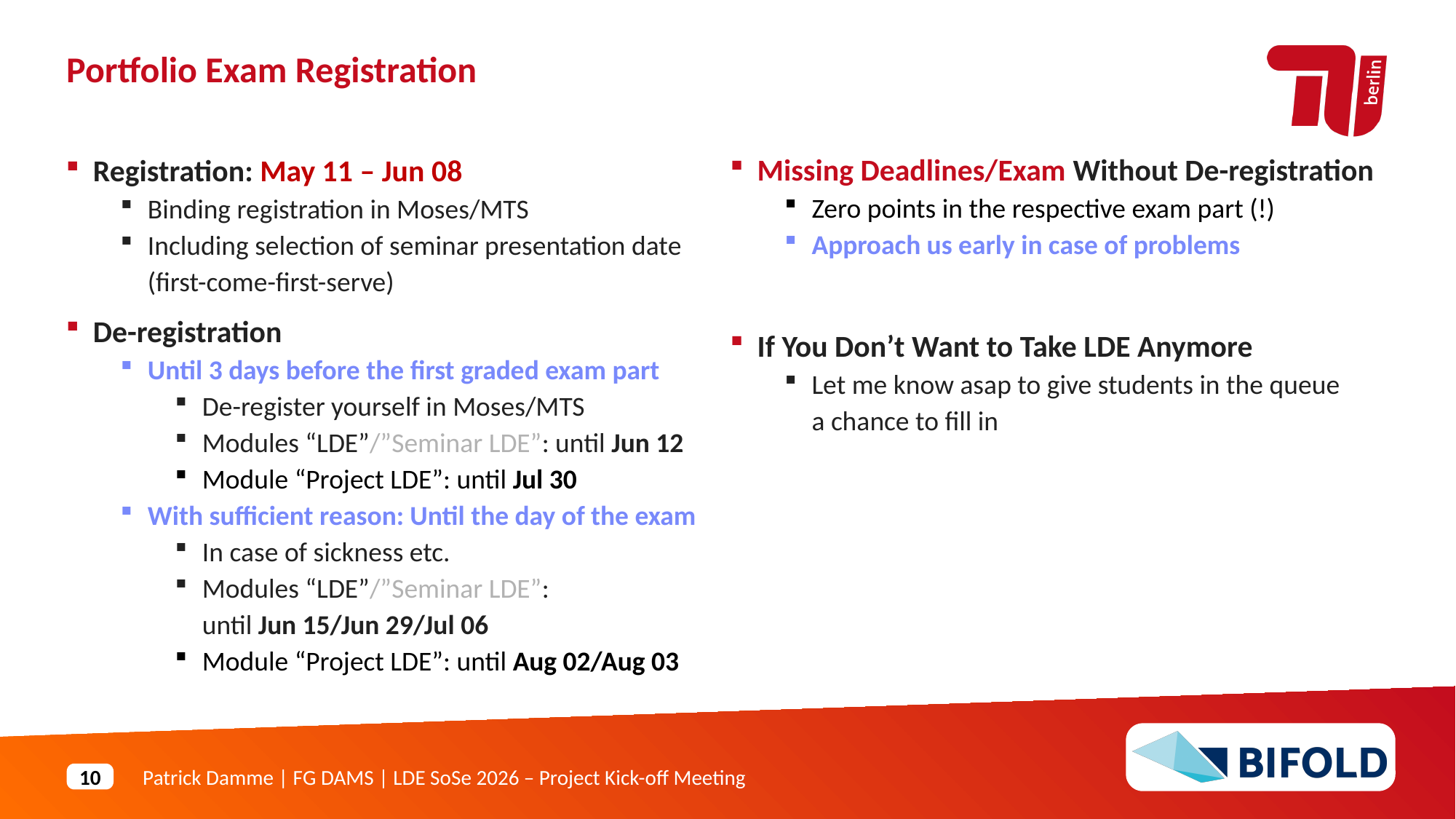

Portfolio Exam Registration
Missing Deadlines/Exam Without De-registration
Zero points in the respective exam part (!)
Approach us early in case of problems

If You Don’t Want to Take LDE Anymore
Let me know asap to give students in the queue
a chance to fill in

Registration: May 11 – Jun 08
Binding registration in Moses/MTS
Including selection of seminar presentation date
(first-come-first-serve)
De-registration
Until 3 days before the first graded exam part
De-register yourself in Moses/MTS
Modules “LDE”/”Seminar LDE”: until Jun 12
Module “Project LDE”: until Jul 30
With sufficient reason: Until the day of the exam
In case of sickness etc.
Modules “LDE”/”Seminar LDE”:
until Jun 15/Jun 29/Jul 06
Module “Project LDE”: until Aug 02/Aug 03